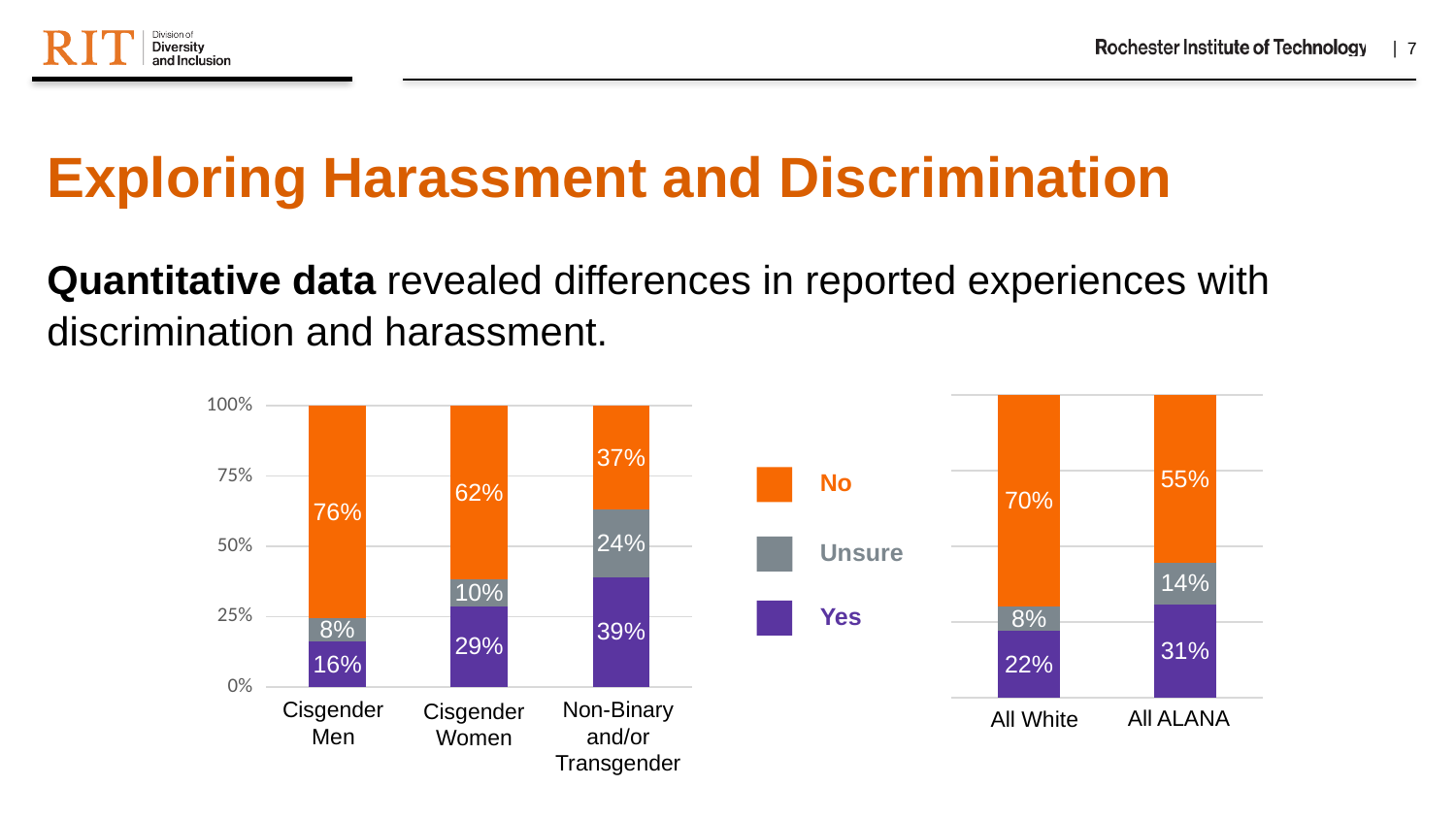

Exploring Harassment and Discrimination
Quantitative data revealed differences in reported experiences with discrimination and harassment.

### Chart

| Category | Yes (p<0.001) | Unsure | No (p<0.001) |
|---|---|---|---|
| All White | 0.22088111044055522 | 0.08207604103802052 | 0.6970428485214243 |
| All ALANA | 0.3079416531604538 | 0.13776337115072934 | 0.5542949756888168 |
All ALANA
All White

### Chart

| Category | Yes | Unsure | No |
|---|---|---|---|
| All Men | 0.1600418410041841 | 0.08368200836820083 | 0.7562761506276151 |
| All Women | 0.28670253651037664 | 0.09607993850883935 | 0.617217524980784 |
| All Non-Binary | 0.390625 | 0.2421875 | 0.3671875 |
Cisgender Men
Non-Binary and/or Transgender
Cisgender Women

No

Unsure

Yes